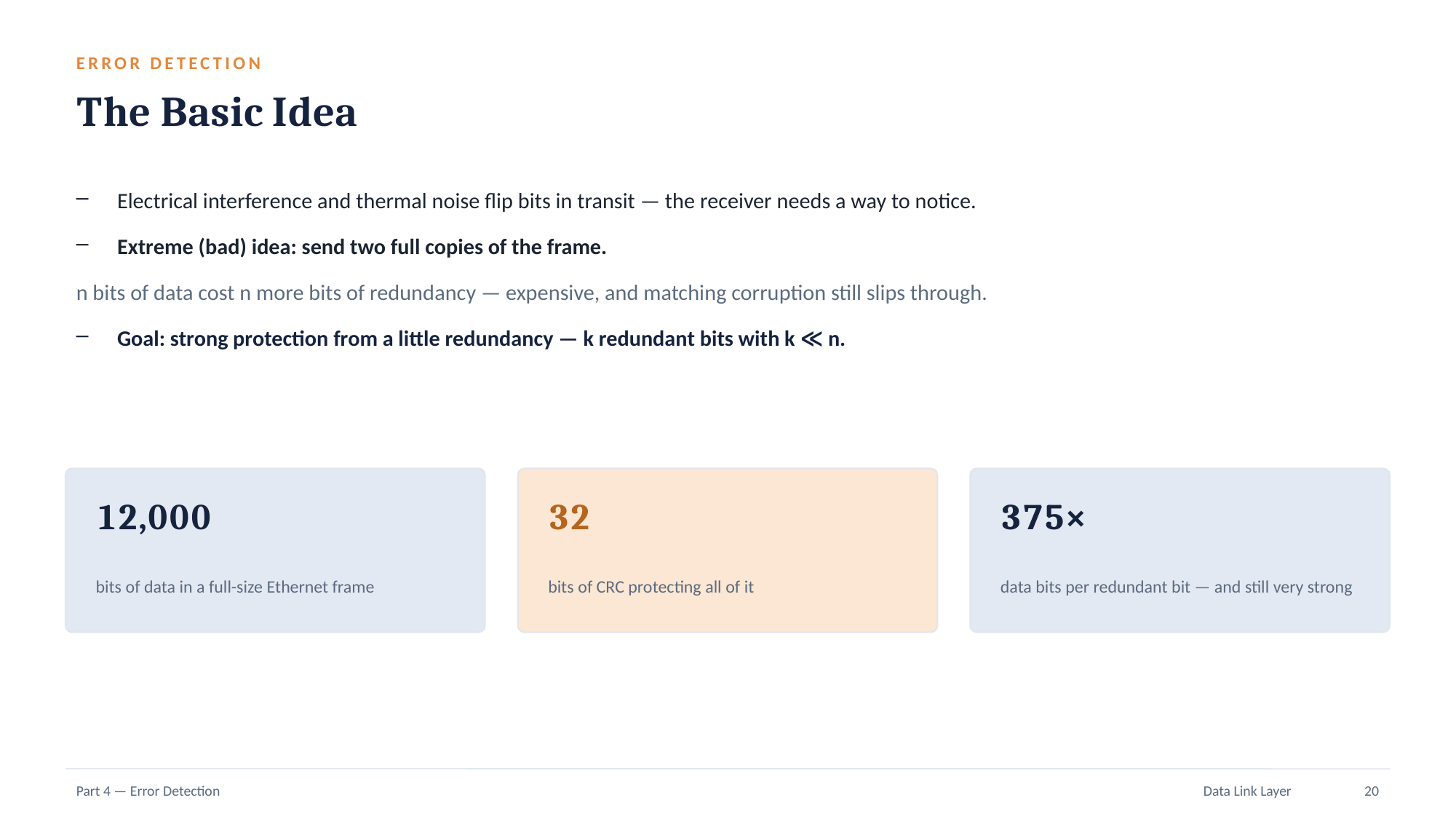

ERROR DETECTION
The Basic Idea
Electrical interference and thermal noise flip bits in transit — the receiver needs a way to notice.
Extreme (bad) idea: send two full copies of the frame.
n bits of data cost n more bits of redundancy — expensive, and matching corruption still slips through.
Goal: strong protection from a little redundancy — k redundant bits with k ≪ n.

12,000
32
375×
bits of data in a full-size Ethernet frame
bits of CRC protecting all of it
data bits per redundant bit — and still very strong

Part 4 — Error Detection
Data Link Layer
20